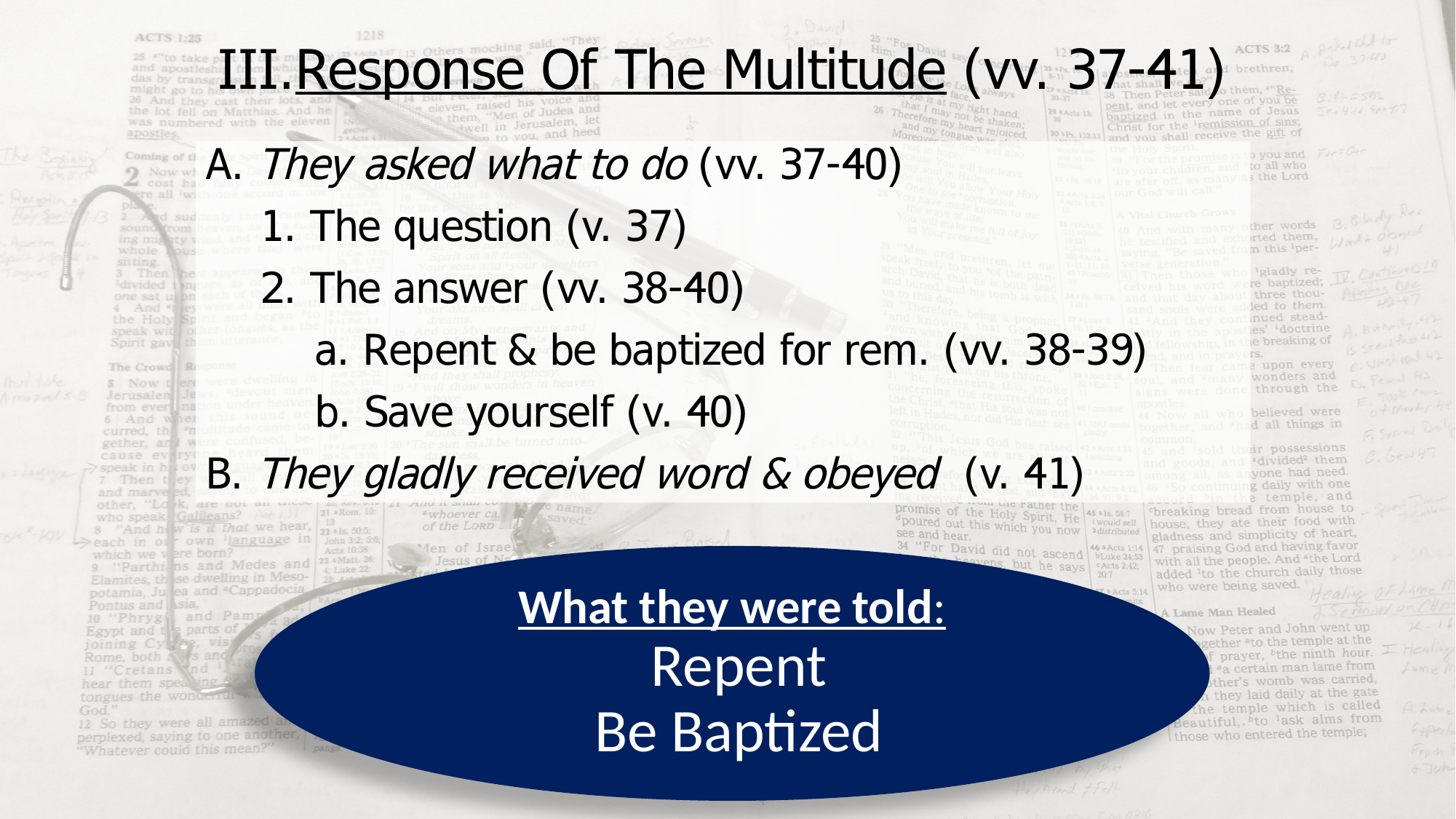

Response Of The Multitude (vv. 37-41)
A. They asked what to do (vv. 37-40)
	1. The question (v. 37)
	2. The answer (vv. 38-40)
		a. Repent & be baptized for rem. (vv. 38-39)
		b. Save yourself (v. 40)
B. They gladly received word & obeyed  (v. 41)
What they were told:
 Repent
 Be Baptized